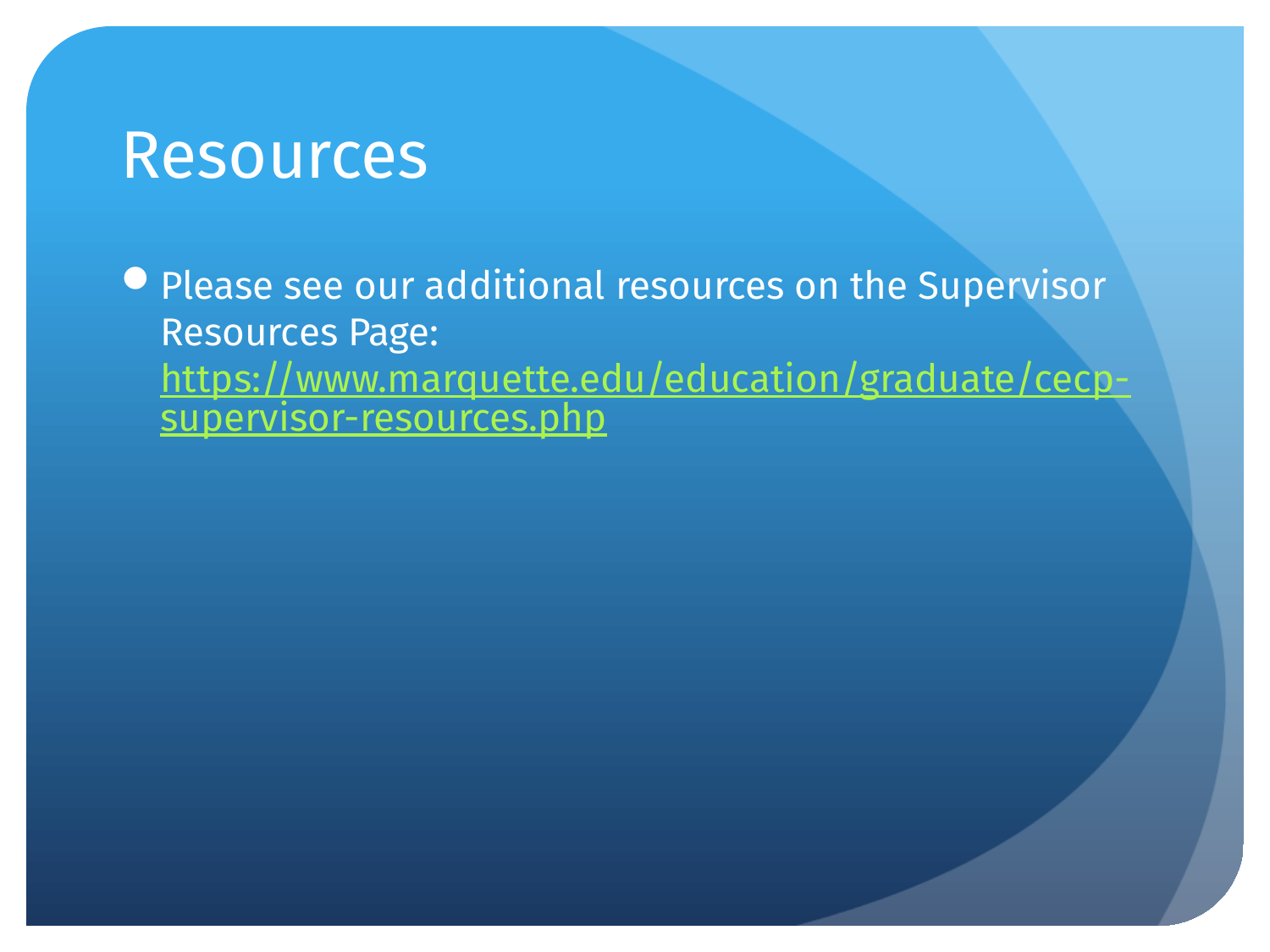

# Resources
Please see our additional resources on the Supervisor Resources Page: https://www.marquette.edu/education/graduate/cecp-supervisor-resources.php